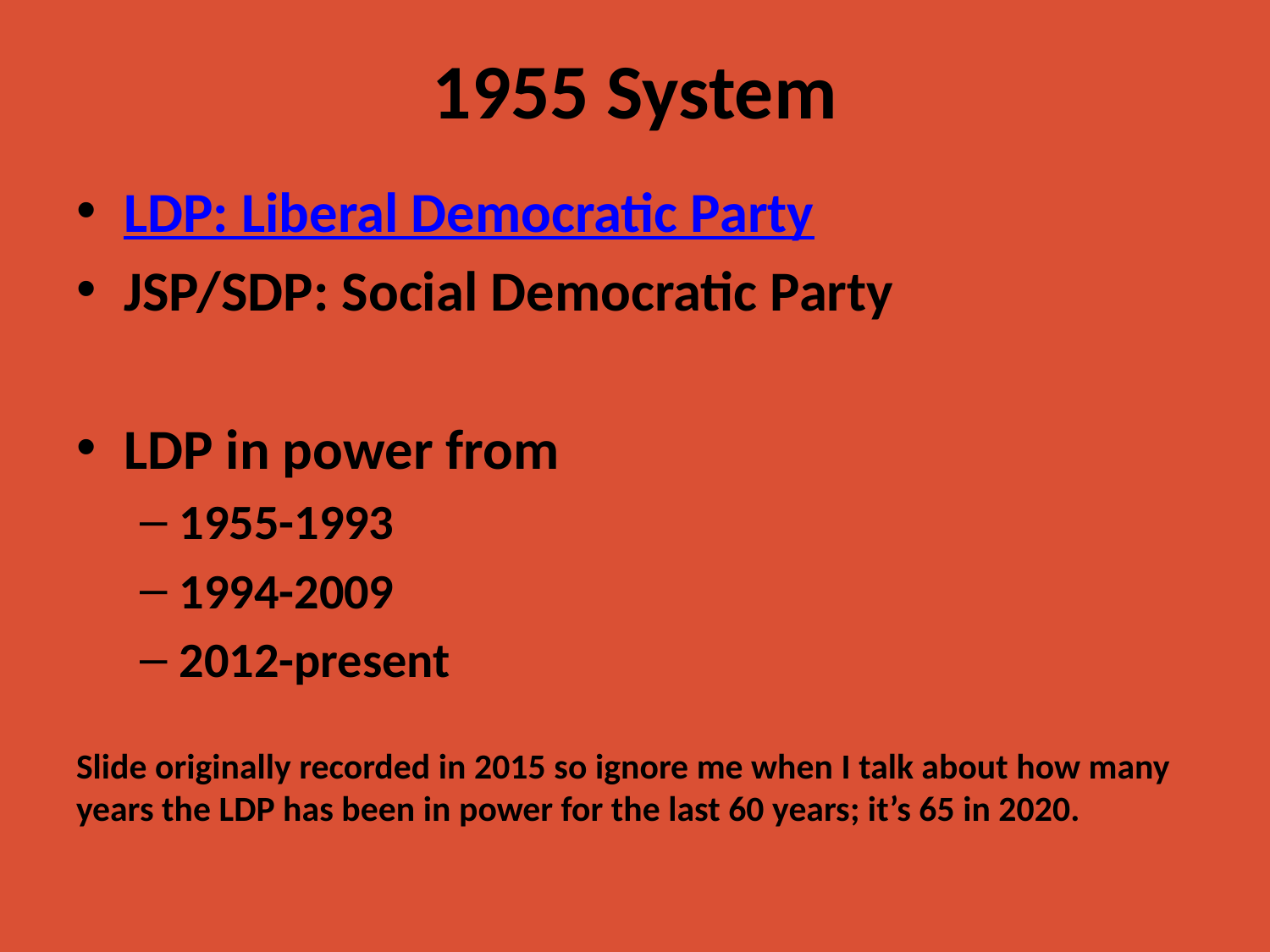

# 1955 System
LDP: Liberal Democratic Party
JSP/SDP: Social Democratic Party

LDP in power from
1955-1993
1994-2009
2012-present

Slide originally recorded in 2015 so ignore me when I talk about how many years the LDP has been in power for the last 60 years; it’s 65 in 2020.